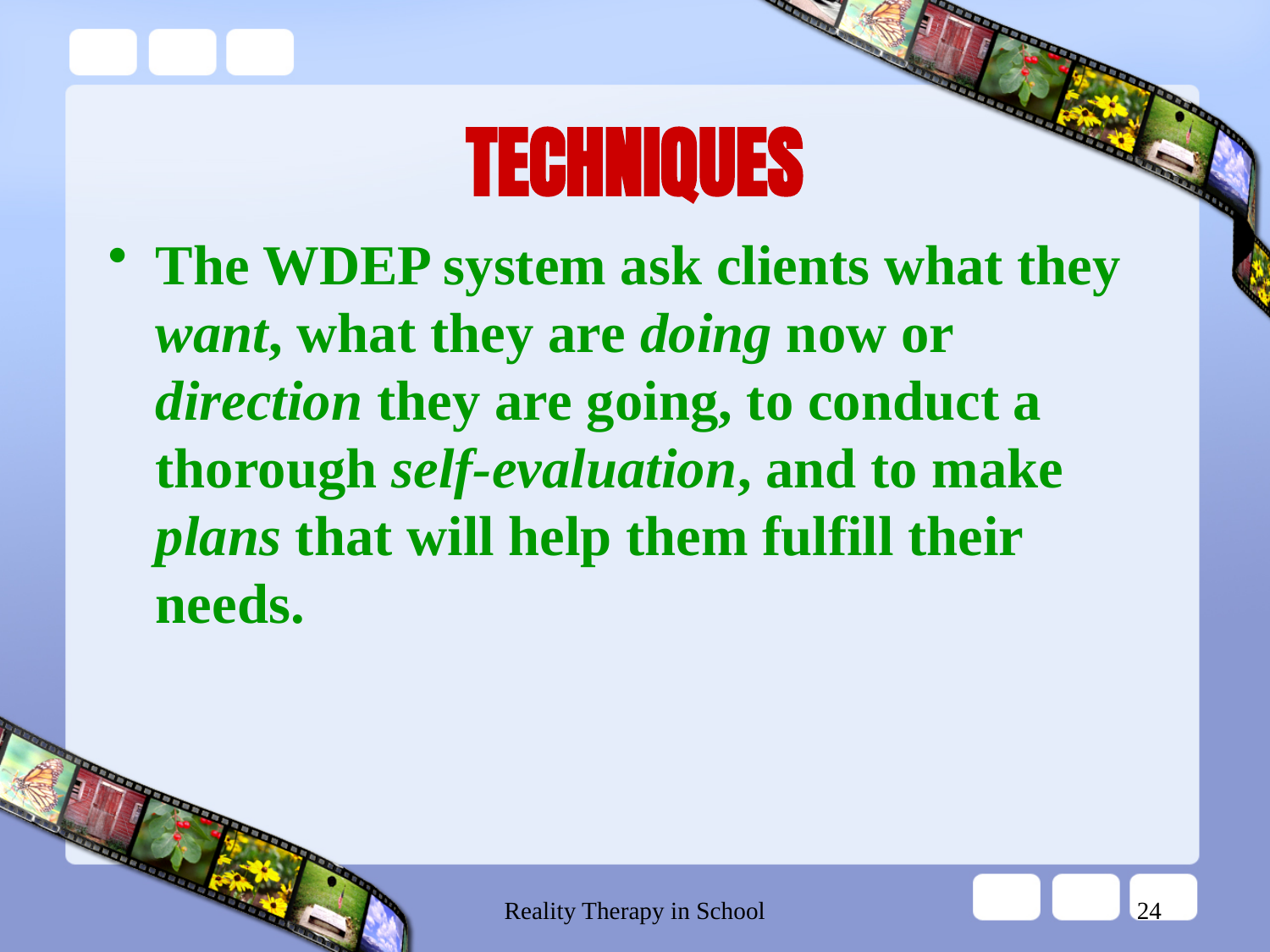

# TECHNIQUES
The WDEP system ask clients what they want, what they are doing now or direction they are going, to conduct a thorough self-evaluation, and to make plans that will help them fulfill their needs.
Reality Therapy in School
24